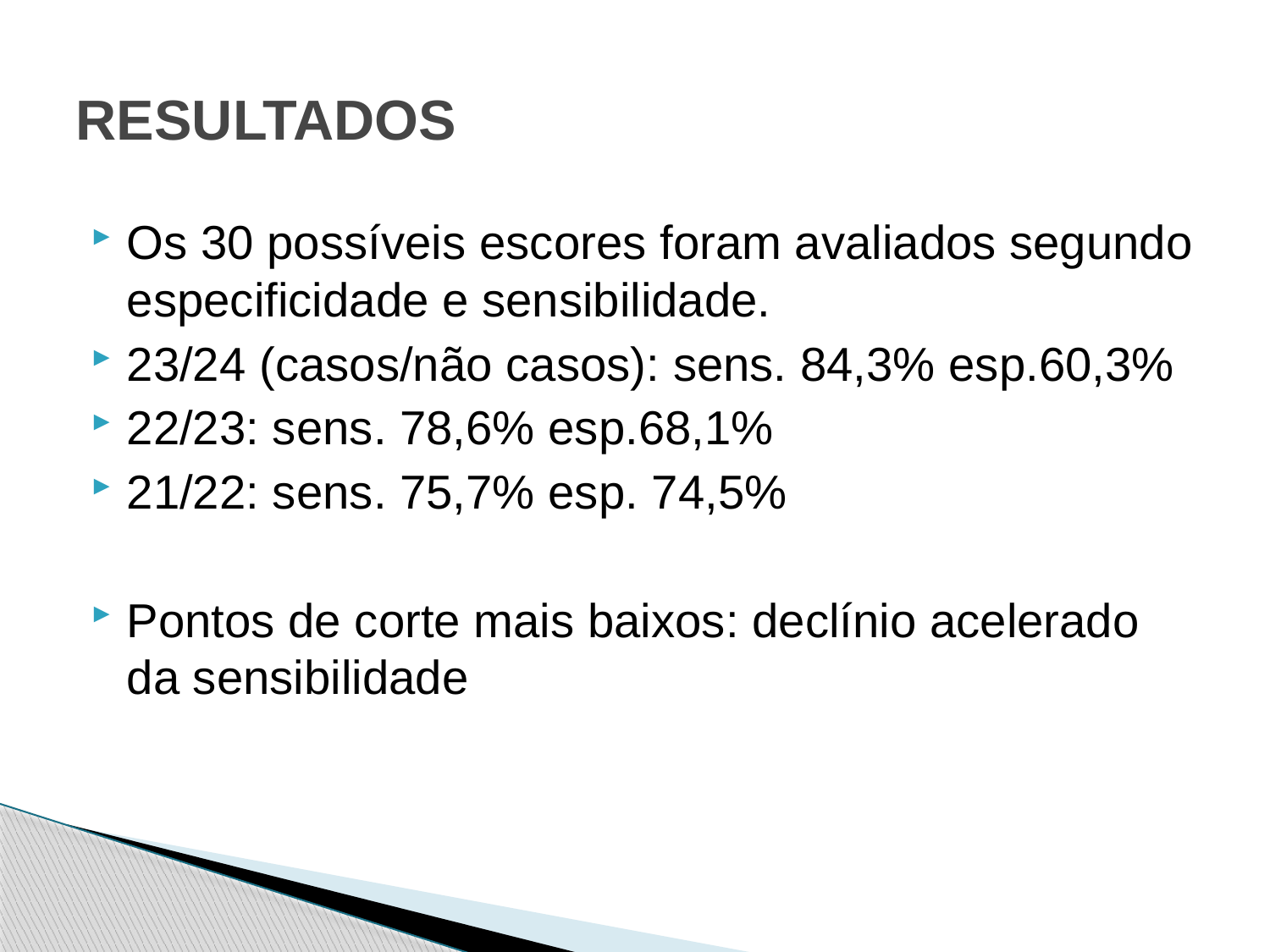

# RESULTADOS
Os 30 possíveis escores foram avaliados segundo especificidade e sensibilidade.
23/24 (casos/não casos): sens. 84,3% esp.60,3%
22/23: sens. 78,6% esp.68,1%
21/22: sens. 75,7% esp. 74,5%

Pontos de corte mais baixos: declínio acelerado da sensibilidade